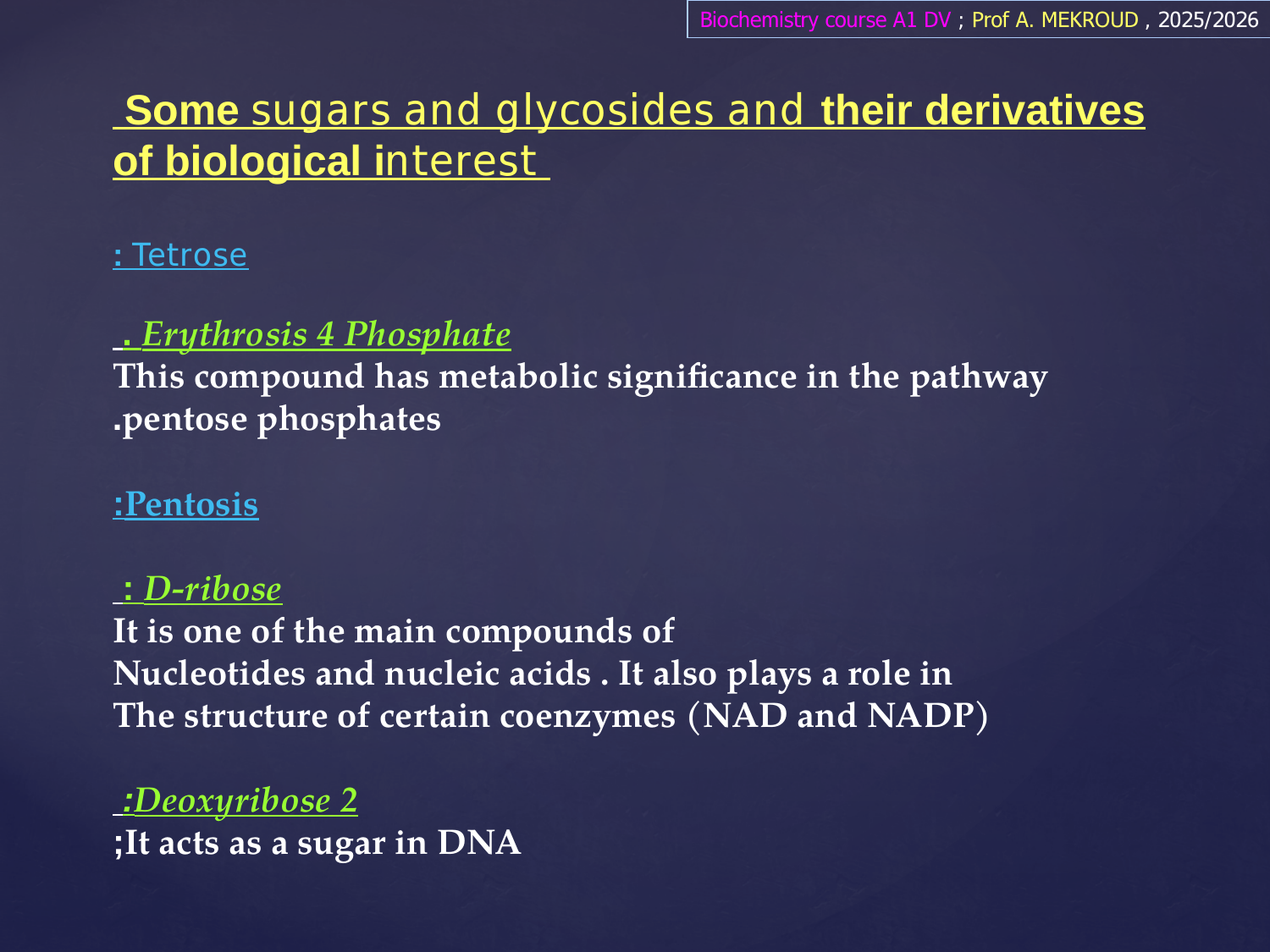

Biochemistry course A1 DV ; Prof A. MEKROUD , 2025/2026
Some sugars and glycosides and their derivatives
 of biological interest

Tetrose​​ :

Erythrosis 4 Phosphate .
This compound has metabolic significance in the pathway
pentose phosphates.

Pentosis:

D-ribose :
It is one of the main compounds of
Nucleotides and nucleic acids . It also plays a role in
The structure of certain coenzymes (NAD and NADP)

Deoxyribose 2:
It acts as a sugar in DNA;